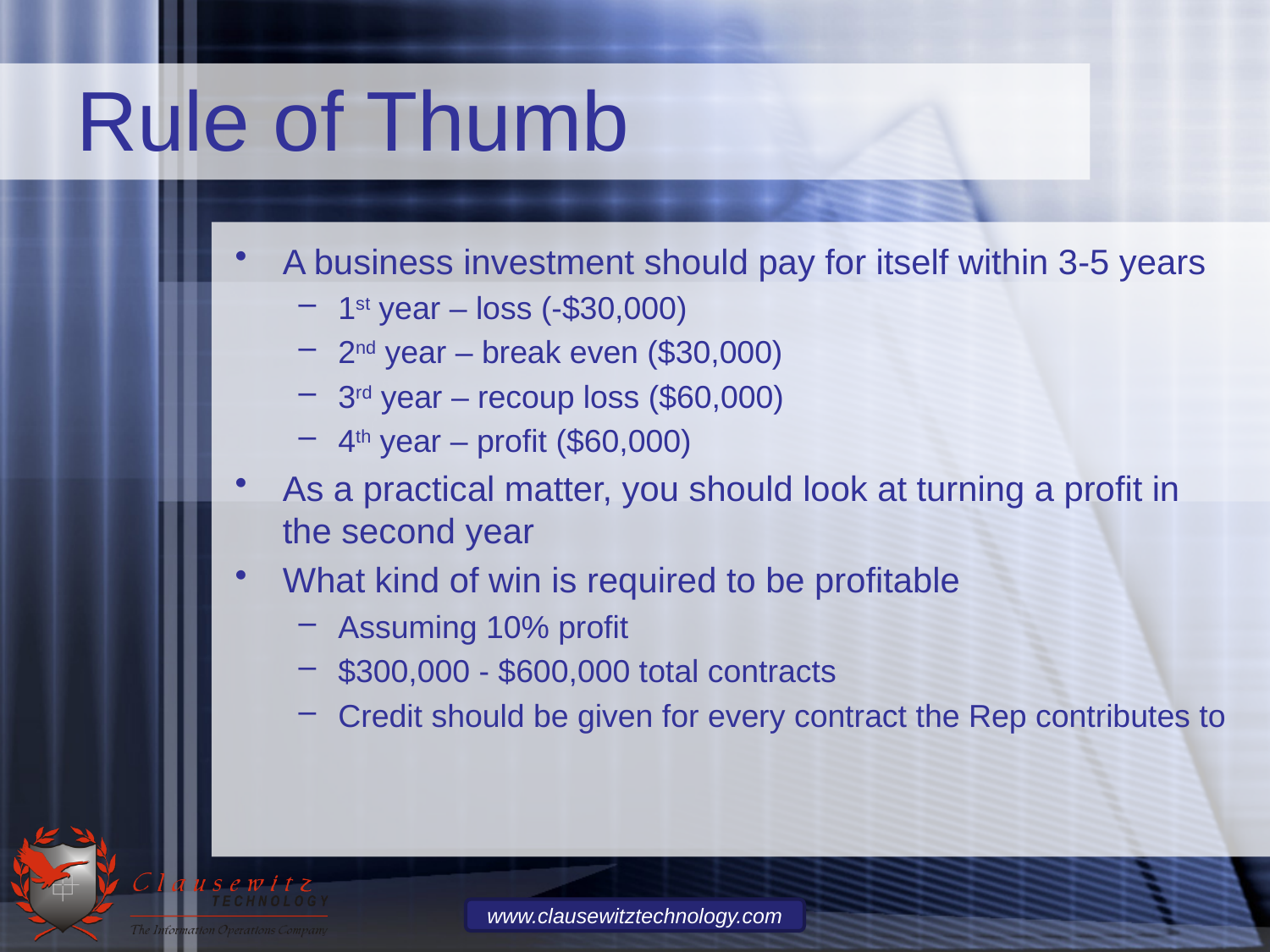

# Rule of Thumb
A business investment should pay for itself within 3-5 years
1st year – loss (-$30,000)
2nd year – break even ($30,000)
3rd year – recoup loss ($60,000)
4th year – profit ($60,000)
As a practical matter, you should look at turning a profit in the second year
What kind of win is required to be profitable
Assuming 10% profit
$300,000 - $600,000 total contracts
Credit should be given for every contract the Rep contributes to